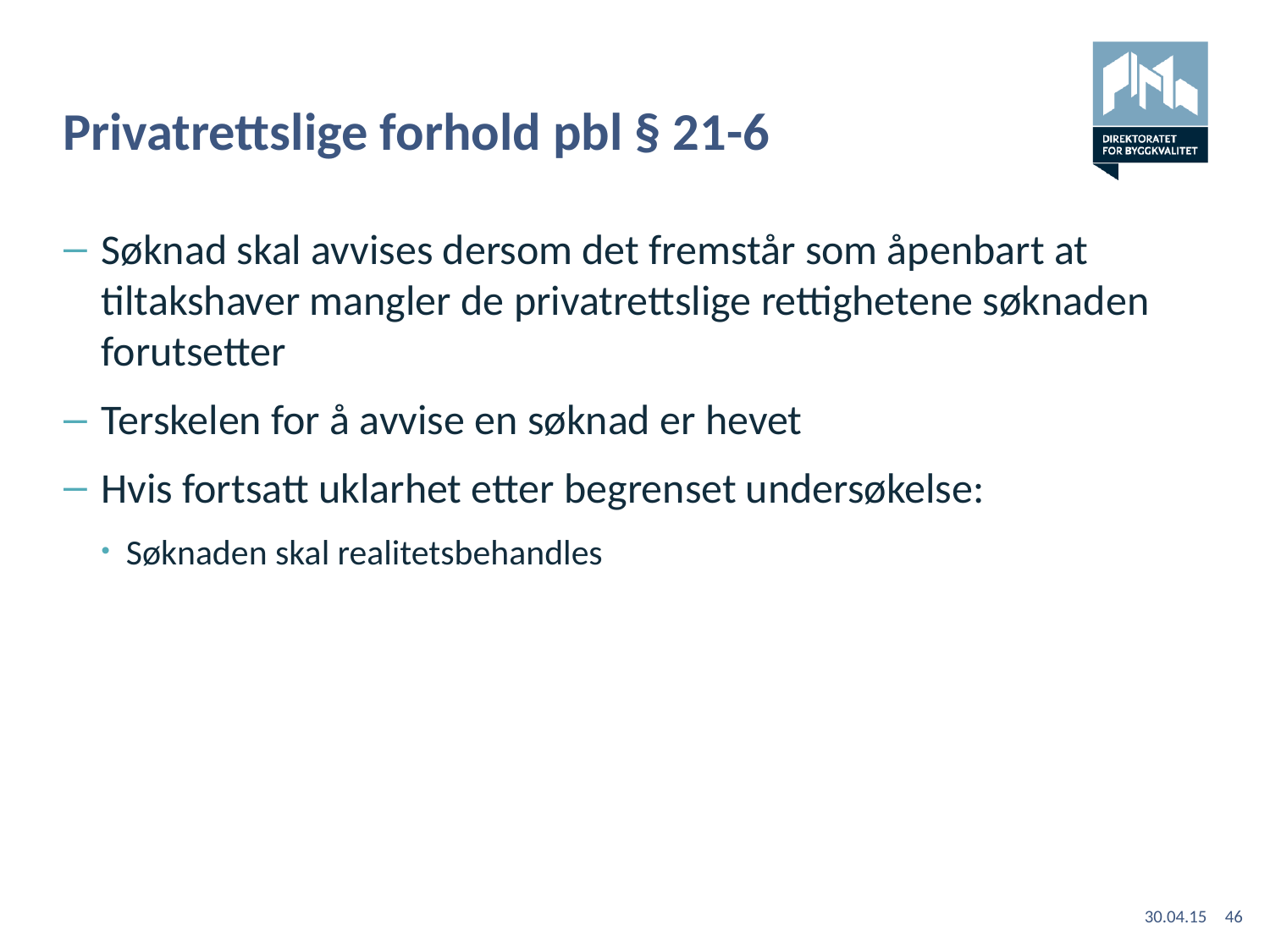

# Privatrettslige forhold pbl § 21-6
Søknad skal avvises dersom det fremstår som åpenbart at tiltakshaver mangler de privatrettslige rettighetene søknaden forutsetter
Terskelen for å avvise en søknad er hevet
Hvis fortsatt uklarhet etter begrenset undersøkelse:
Søknaden skal realitetsbehandles
30.04.15
46